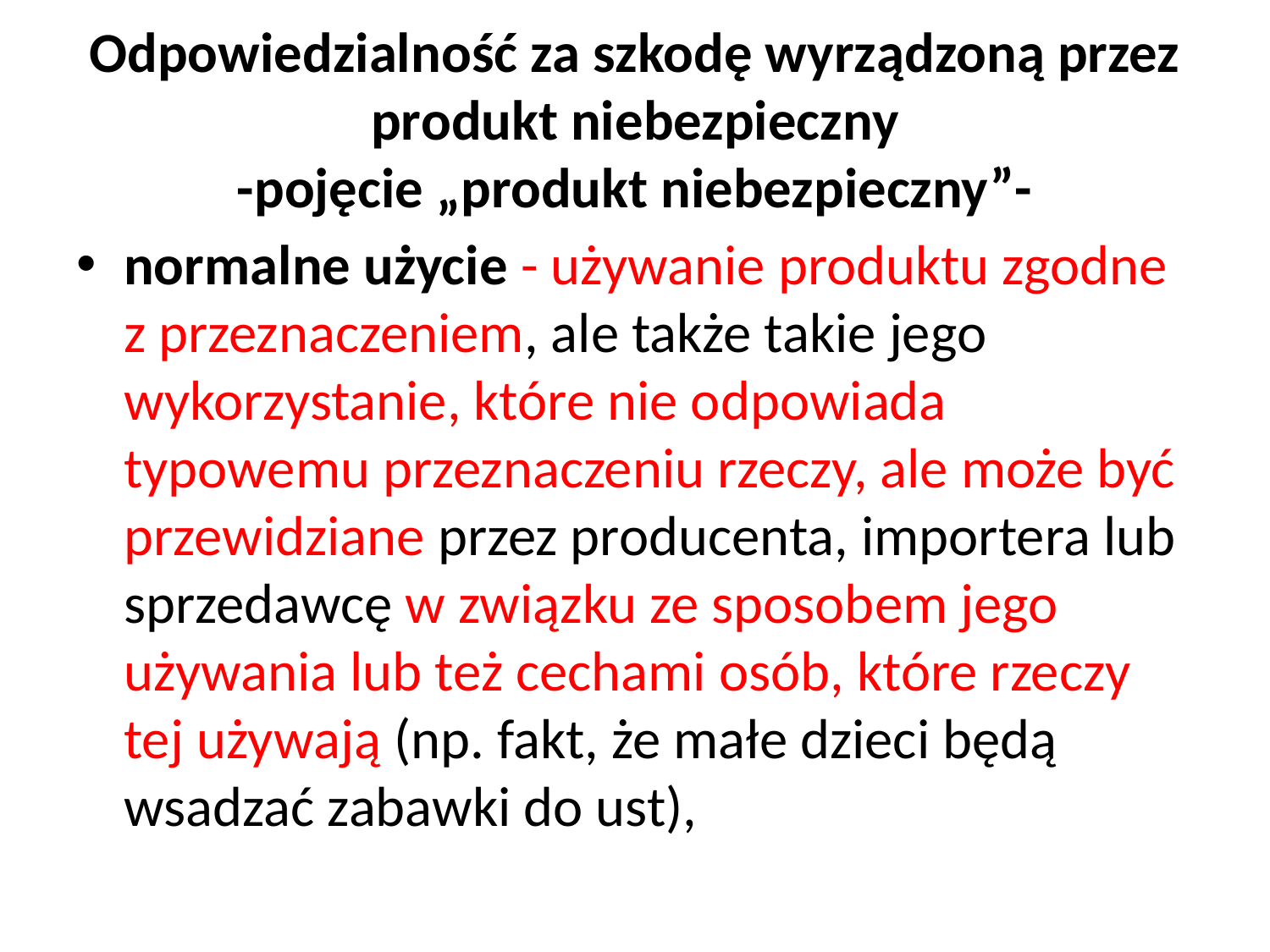

# Odpowiedzialność za szkodę wyrządzoną przez produkt niebezpieczny -pojęcie „produkt niebezpieczny”-
normalne użycie - używanie produktu zgodne z przeznaczeniem, ale także takie jego wykorzystanie, które nie odpowiada typowemu przeznaczeniu rzeczy, ale może być przewidziane przez producenta, importera lub sprzedawcę w związku ze sposobem jego używania lub też cechami osób, które rzeczy tej używają (np. fakt, że małe dzieci będą wsadzać zabawki do ust),